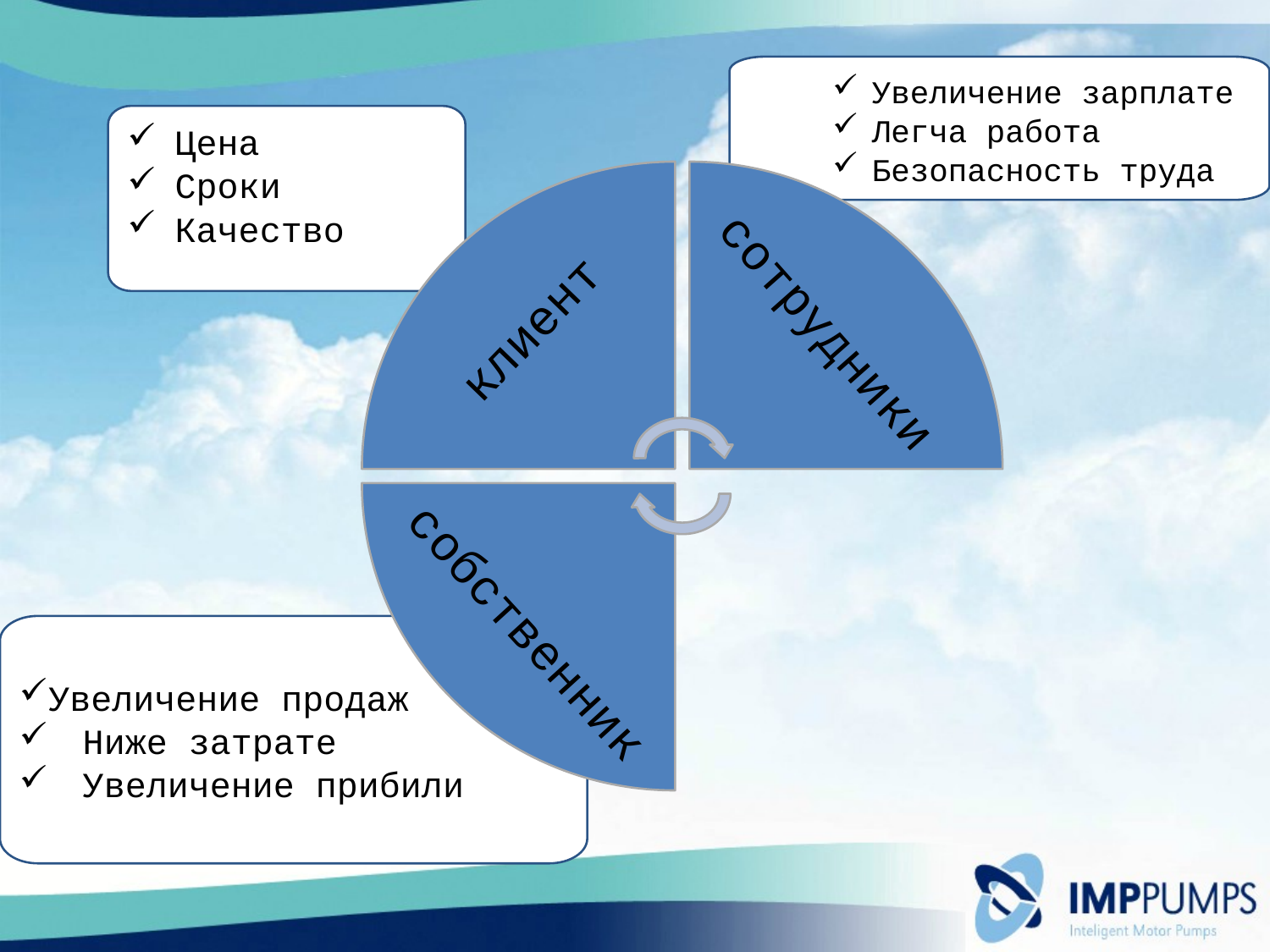

Увеличение зарплате
Легча работа
Безопасность труда

Цена
Сроки
Качество

Увеличение продаж
Ниже затрате
Увеличение прибили
клиент
сотрудники
собственник